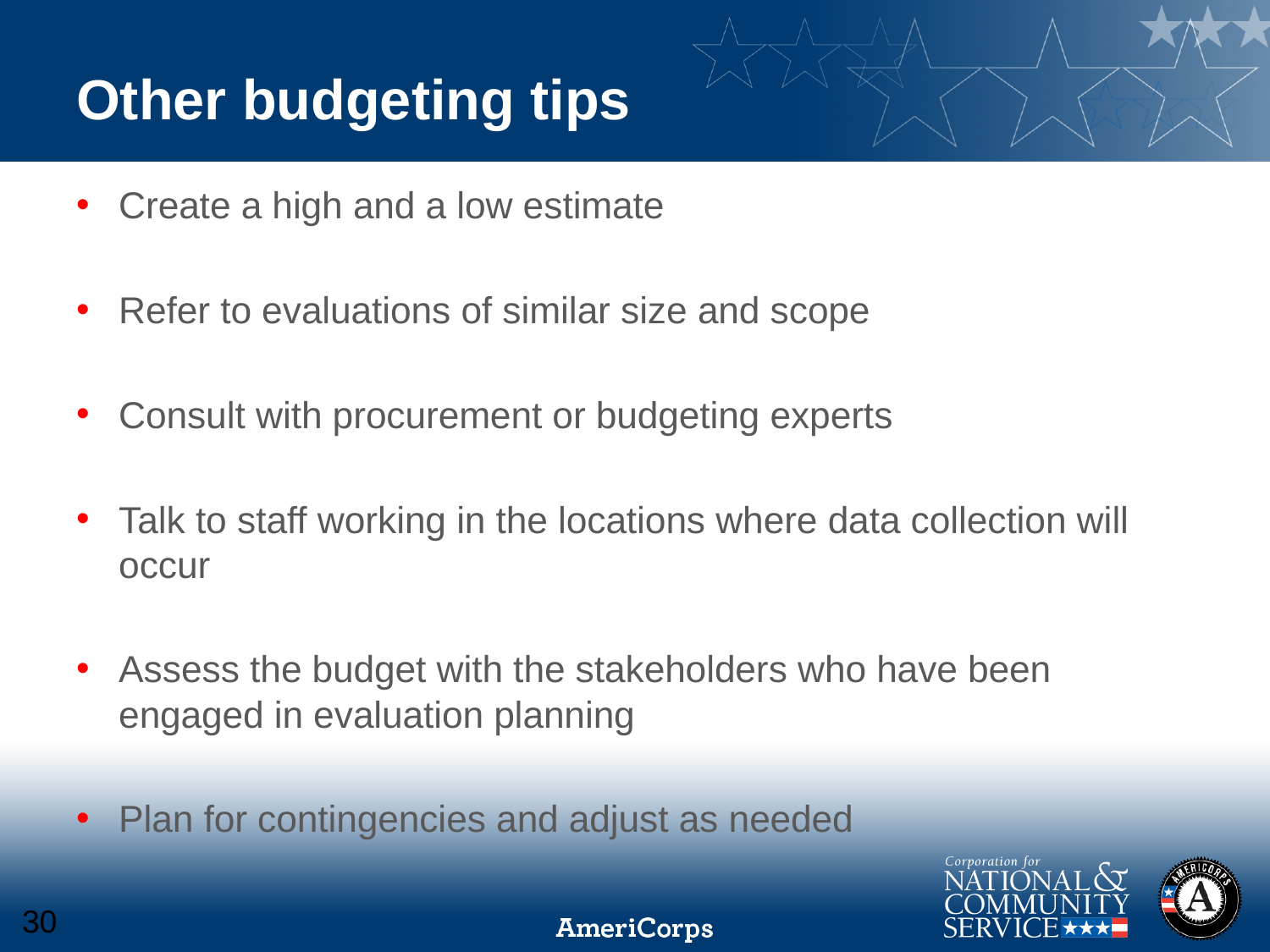

# Other budgeting tips
Create a high and a low estimate

Refer to evaluations of similar size and scope

Consult with procurement or budgeting experts

Talk to staff working in the locations where data collection will occur

Assess the budget with the stakeholders who have been engaged in evaluation planning

Plan for contingencies and adjust as needed

30